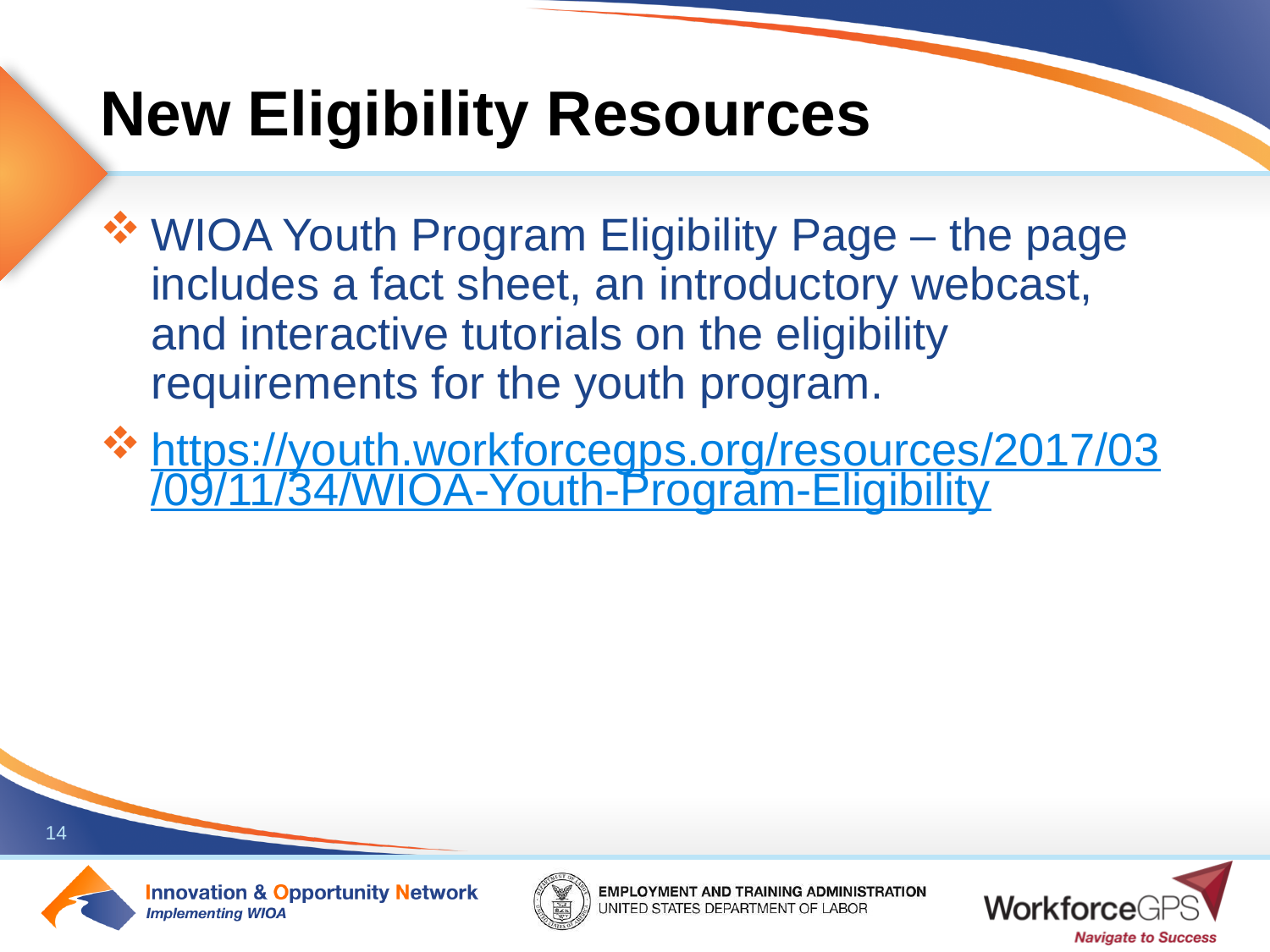

# New Eligibility Resources
WIOA Youth Program Eligibility Page – the page includes a fact sheet, an introductory webcast, and interactive tutorials on the eligibility requirements for the youth program.
https://youth.workforcegps.org/resources/2017/03/09/11/34/WIOA-Youth-Program-Eligibility